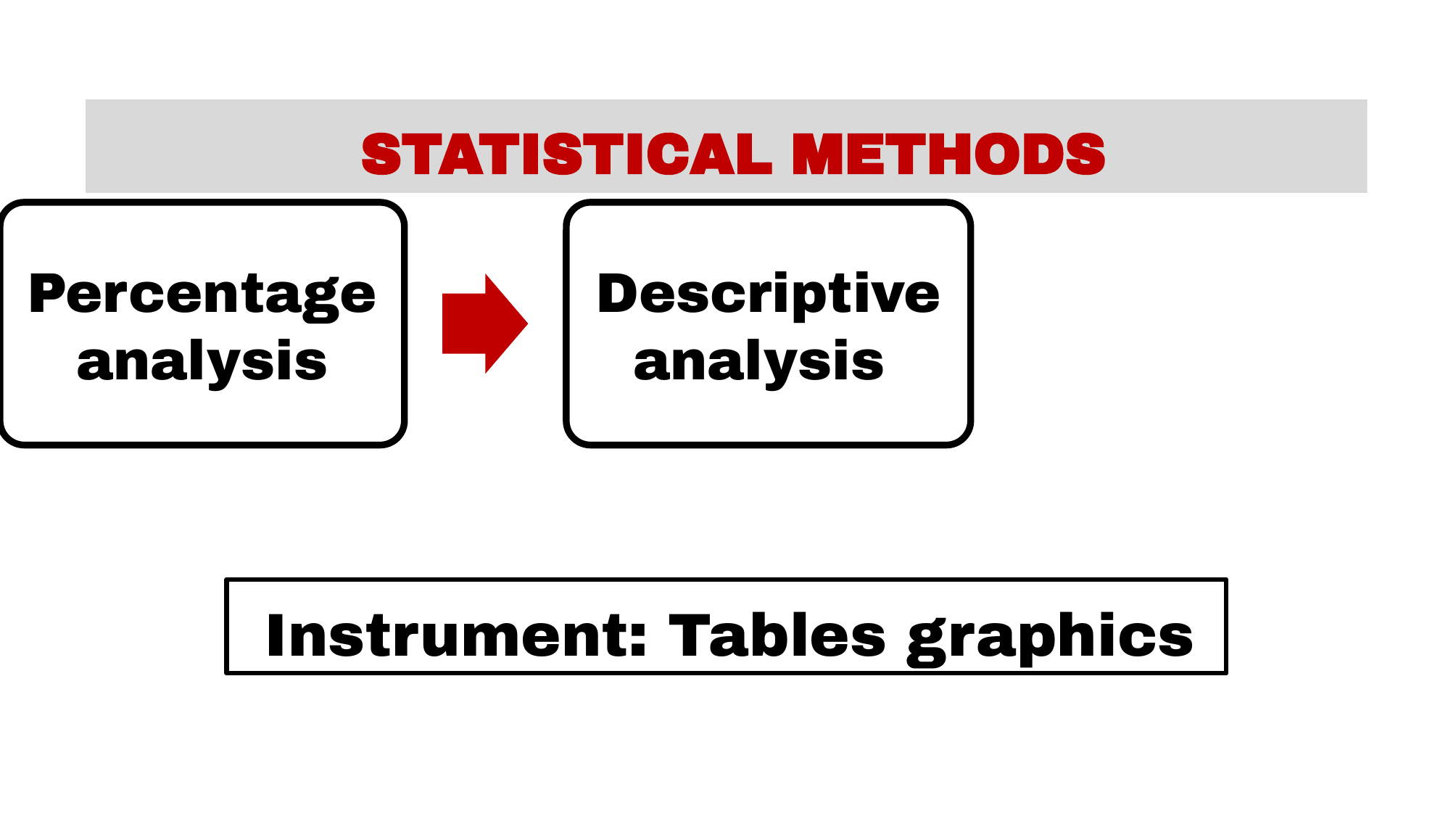

Percentage analysis

Descriptive analysis
 STATISTICAL METHODS
Instrument: Tables graphics